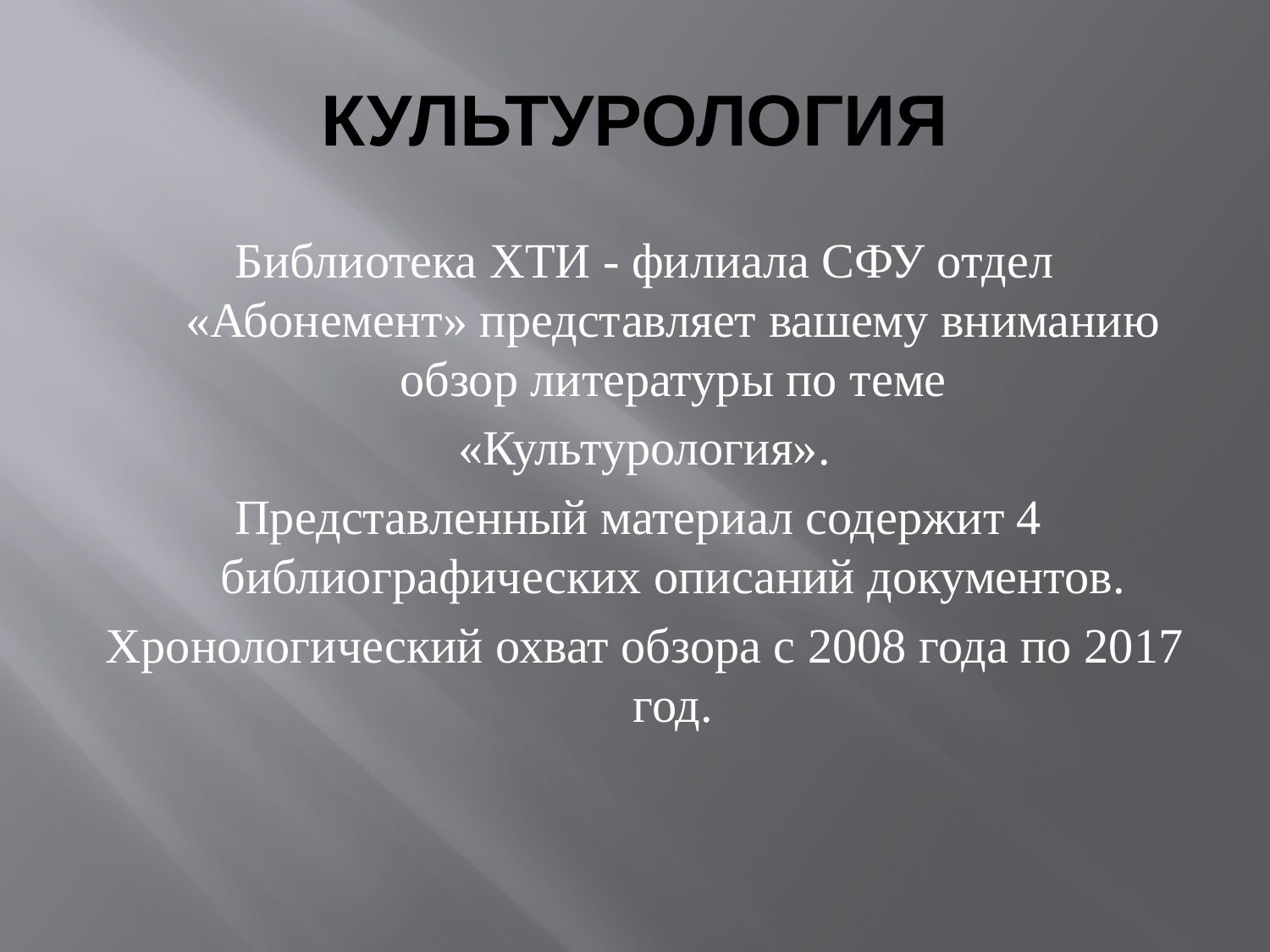

# КУЛЬТУРОЛОГИЯ
Библиотека ХТИ - филиала СФУ отдел «Абонемент» представляет вашему вниманию обзор литературы по теме
«Культурология».
Представленный материал содержит 4  библиографических описаний документов.
Хронологический охват обзора с 2008 года по 2017 год.